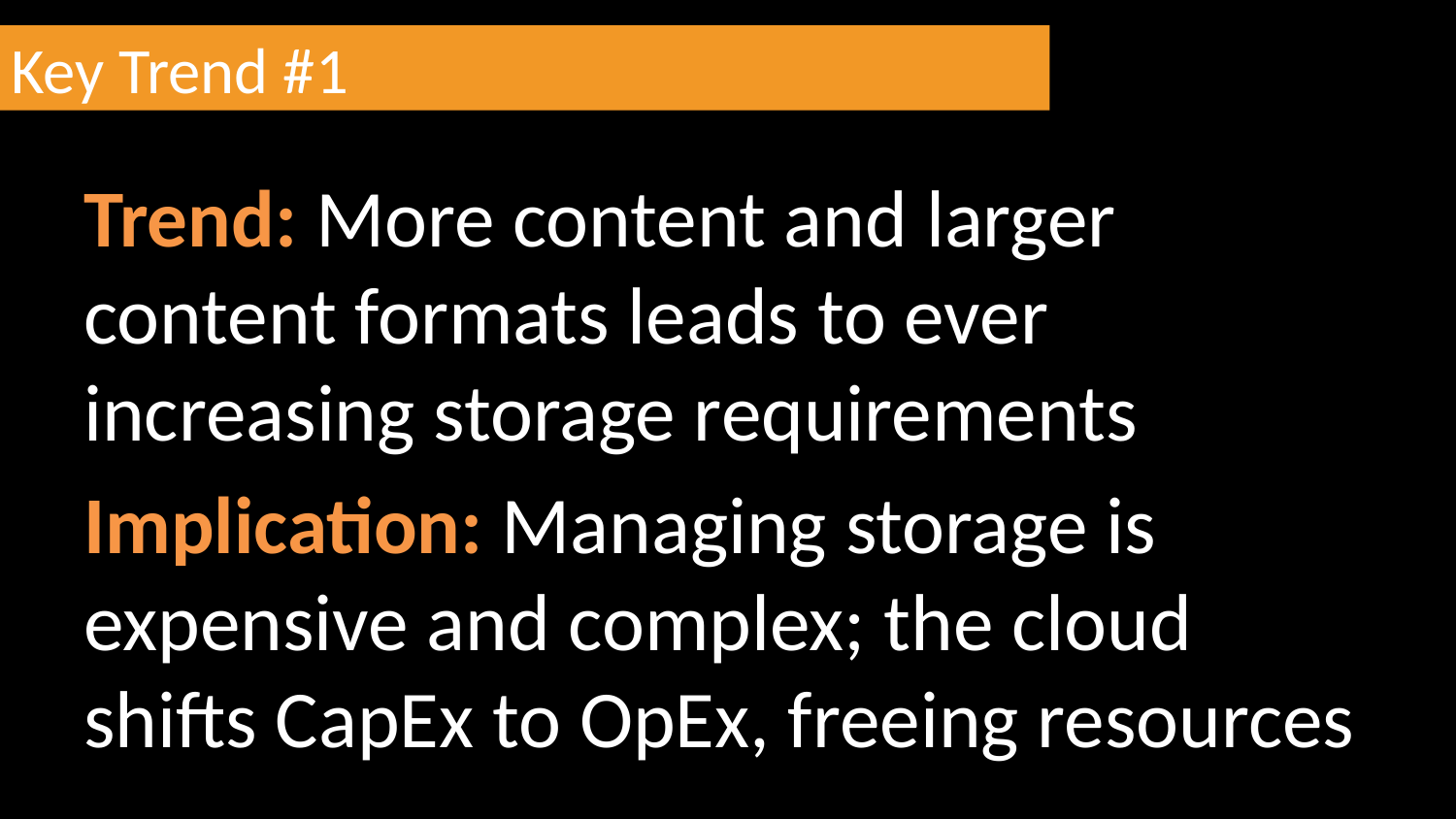

# Key Trend #1
Trend: More content and larger content formats leads to ever increasing storage requirements
Implication: Managing storage is expensive and complex; the cloud shifts CapEx to OpEx, freeing resources